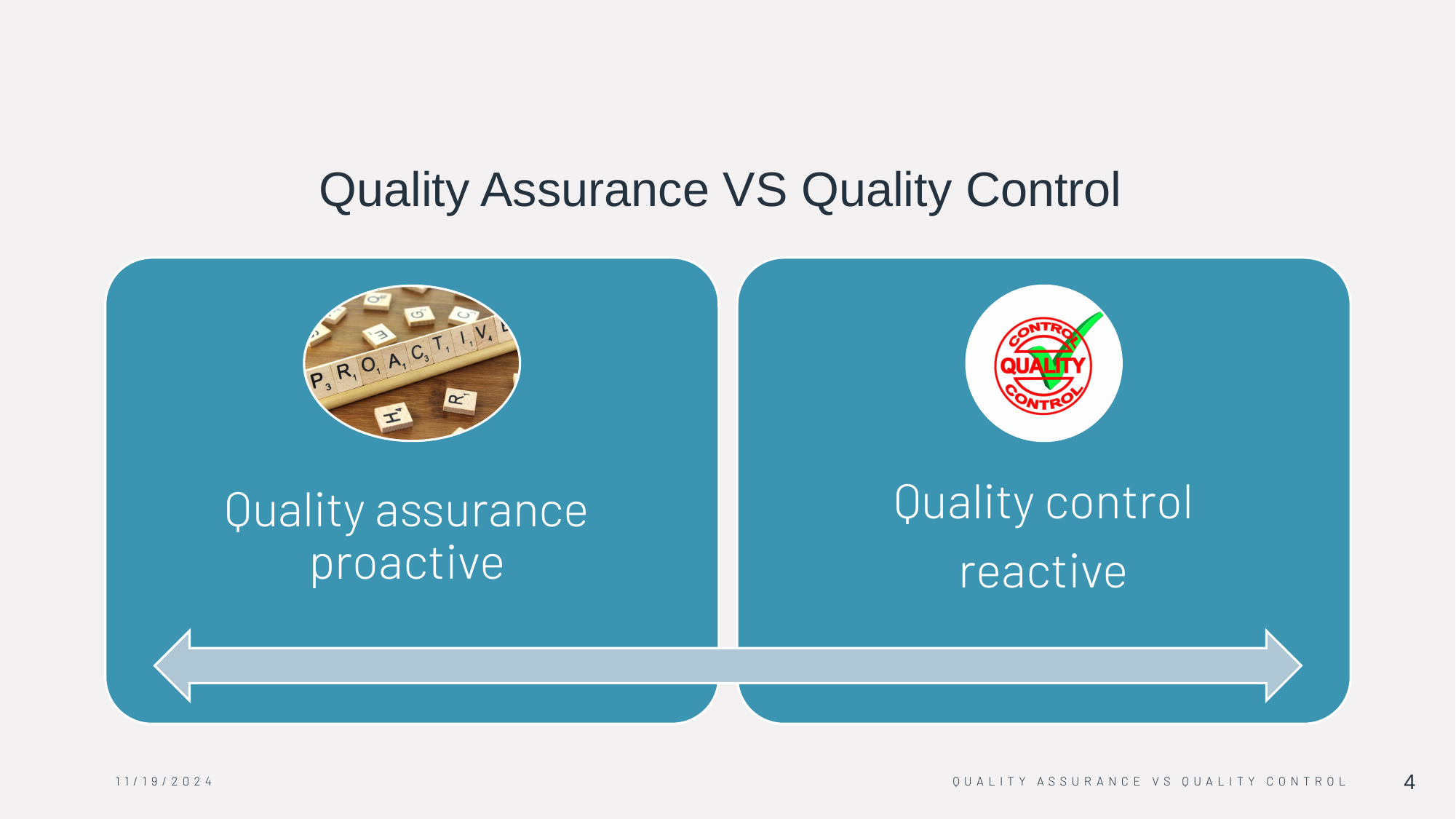

# Quality Assurance VS Quality Control
Quality assurance  proactive
Quality control
 reactive
11/19/2024
Quality Assurance vs Quality Control
4